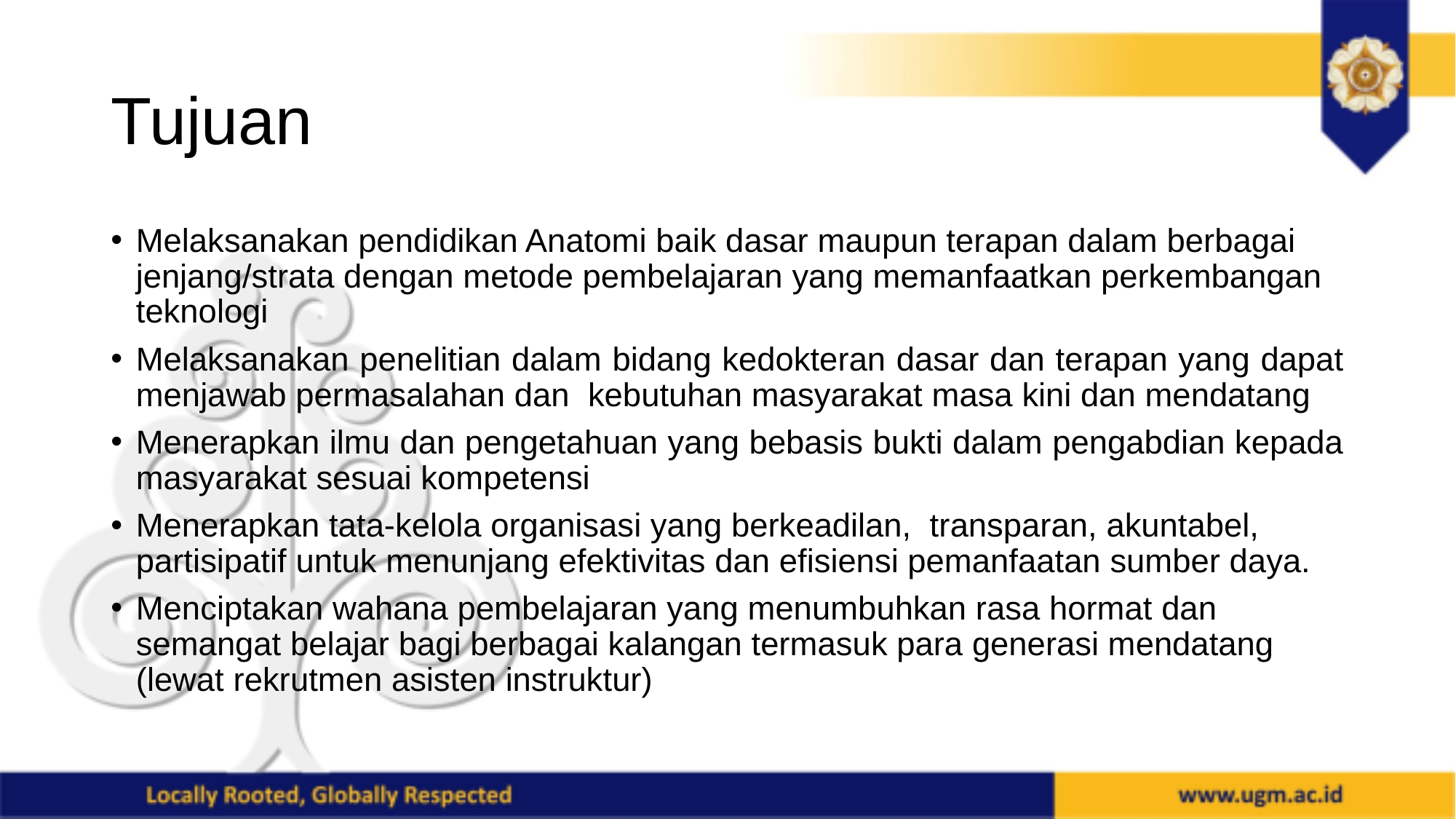

# Tujuan
Melaksanakan pendidikan Anatomi baik dasar maupun terapan dalam berbagai jenjang/strata dengan metode pembelajaran yang memanfaatkan perkembangan teknologi
Melaksanakan penelitian dalam bidang kedokteran dasar dan terapan yang dapat menjawab permasalahan dan  kebutuhan masyarakat masa kini dan mendatang
Menerapkan ilmu dan pengetahuan yang bebasis bukti dalam pengabdian kepada masyarakat sesuai kompetensi
Menerapkan tata-kelola organisasi yang berkeadilan,  transparan, akuntabel, partisipatif untuk menunjang efektivitas dan efisiensi pemanfaatan sumber daya.
Menciptakan wahana pembelajaran yang menumbuhkan rasa hormat dan semangat belajar bagi berbagai kalangan termasuk para generasi mendatang  (lewat rekrutmen asisten instruktur)